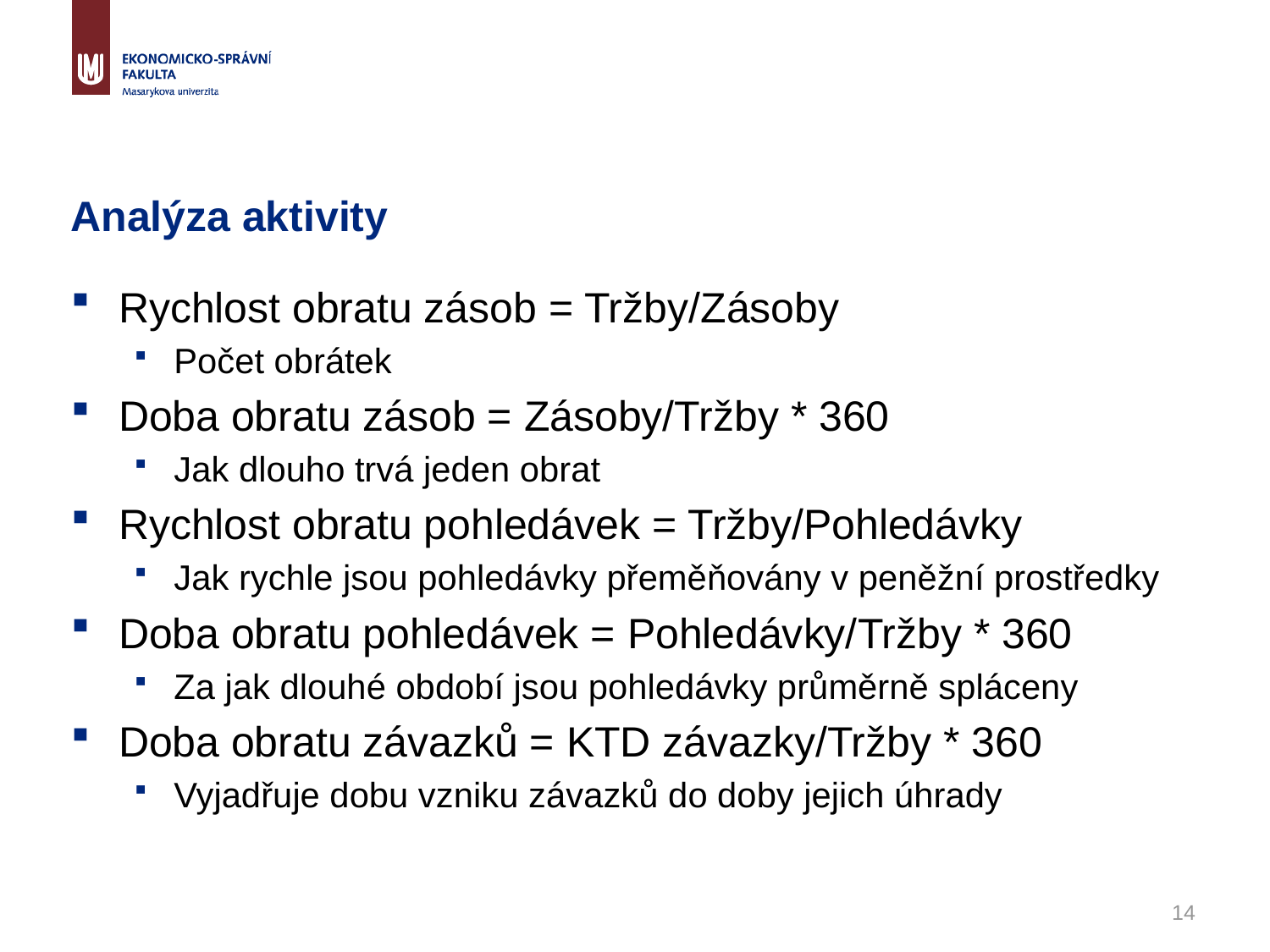

# Analýza aktivity
Rychlost obratu zásob = Tržby/Zásoby
Počet obrátek
Doba obratu zásob = Zásoby/Tržby * 360
Jak dlouho trvá jeden obrat
Rychlost obratu pohledávek = Tržby/Pohledávky
Jak rychle jsou pohledávky přeměňovány v peněžní prostředky
Doba obratu pohledávek = Pohledávky/Tržby * 360
Za jak dlouhé období jsou pohledávky průměrně spláceny
Doba obratu závazků = KTD závazky/Tržby * 360
Vyjadřuje dobu vzniku závazků do doby jejich úhrady
14